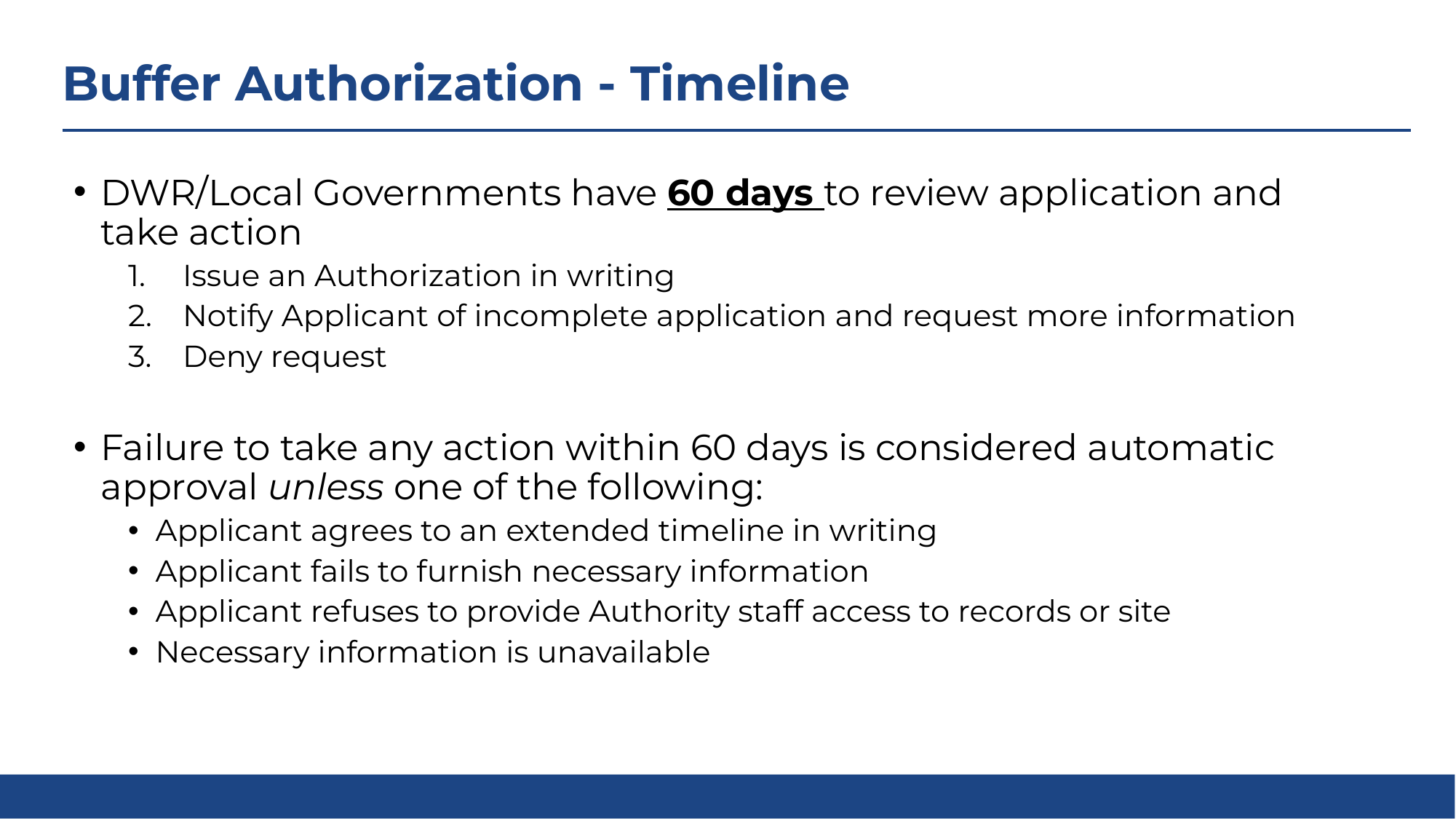

Buffer Authorization - Timeline
DWR/Local Governments have 60 days to review application and take action
Issue an Authorization in writing
Notify Applicant of incomplete application and request more information
Deny request

Failure to take any action within 60 days is considered automatic approval unless one of the following:
Applicant agrees to an extended timeline in writing
Applicant fails to furnish necessary information
Applicant refuses to provide Authority staff access to records or site
Necessary information is unavailable